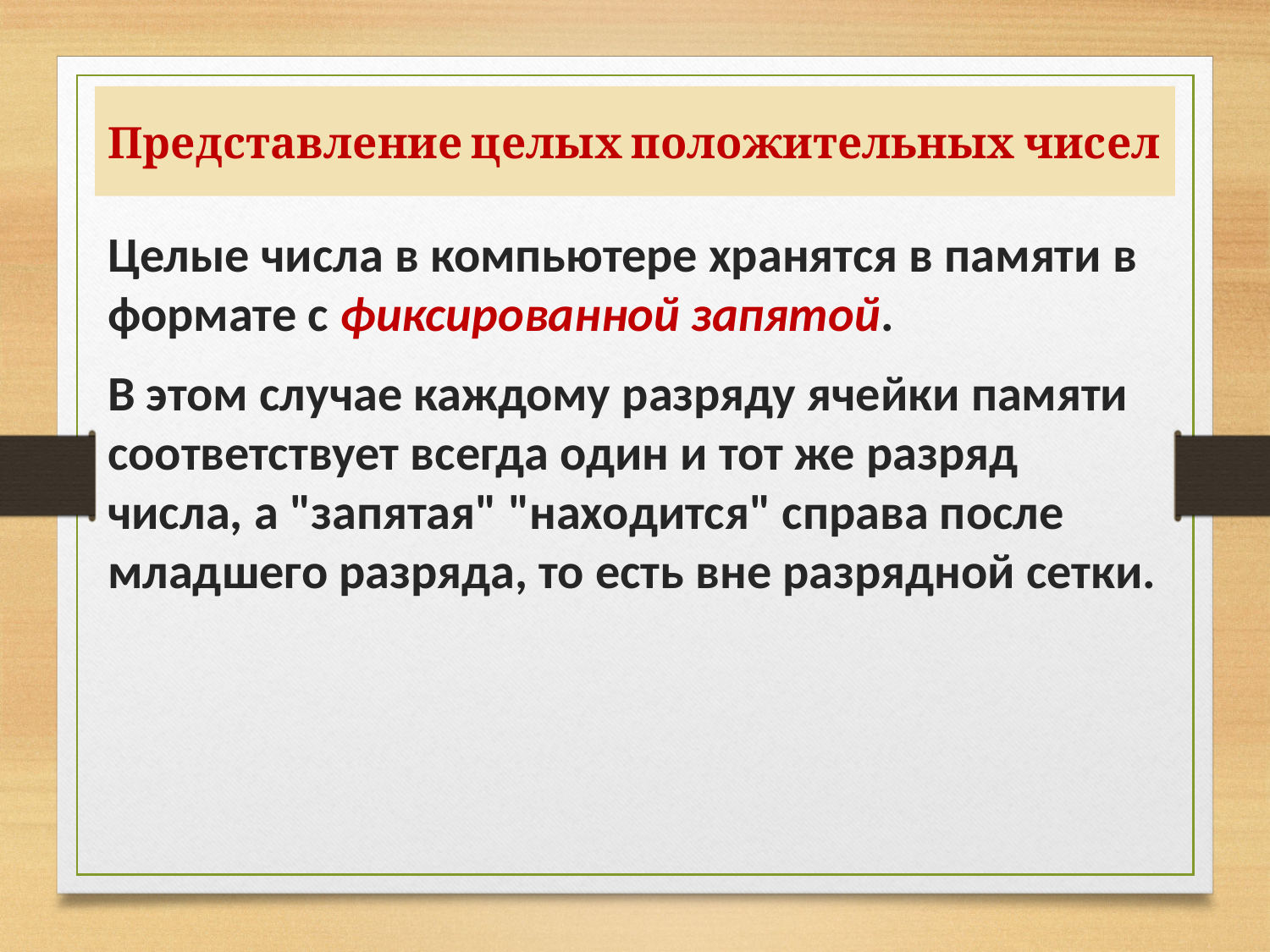

# Представление целых положительных чисел
Целые числа в компьютере хранятся в памяти в формате с фиксированной запятой.
В этом случае каждому разряду ячейки памяти соответствует всегда один и тот же разряд числа, а "запятая" "находится" справа после младшего разряда, то есть вне разрядной сетки.